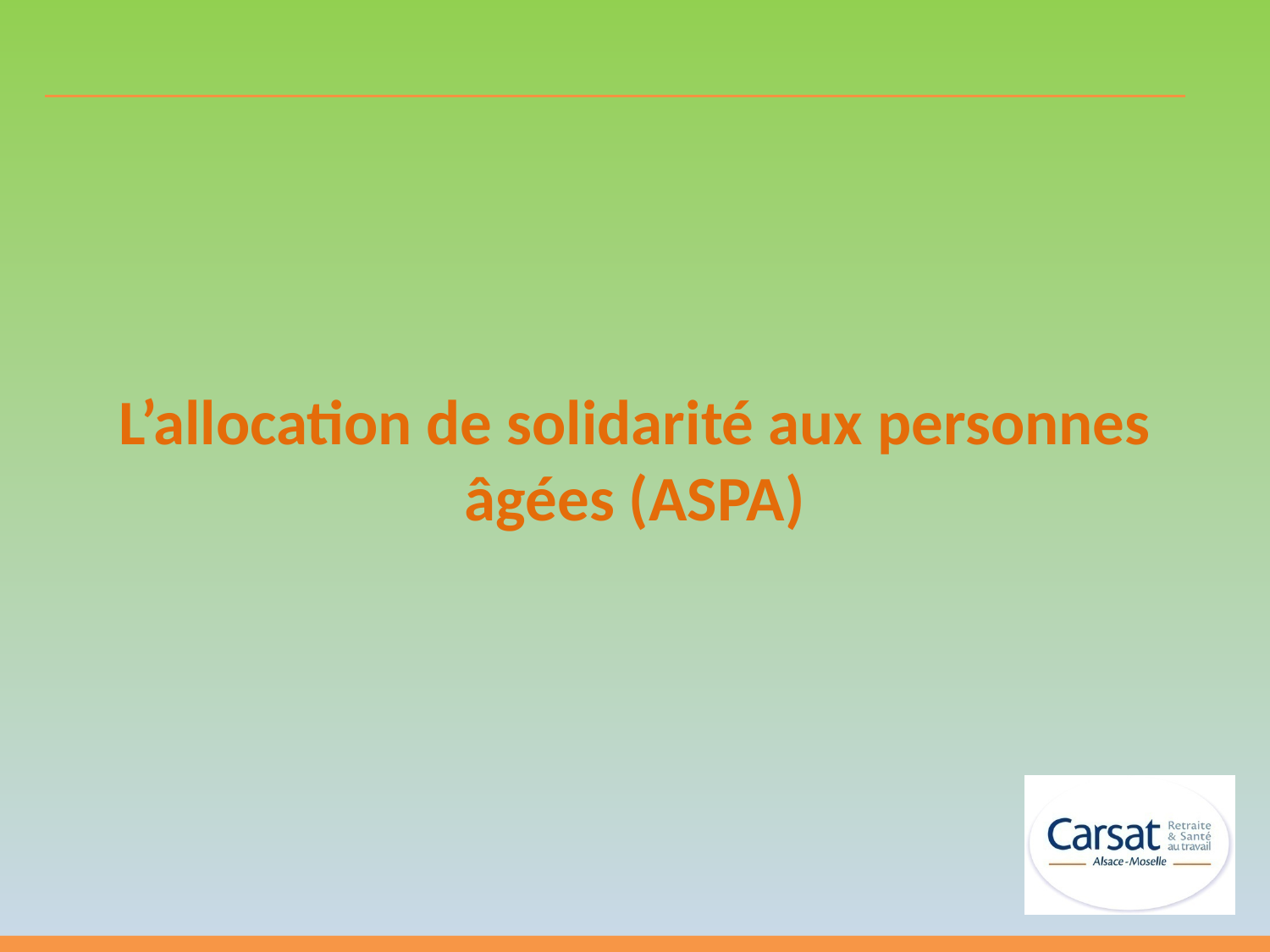

L’allocation de solidarité aux personnes âgées (ASPA)